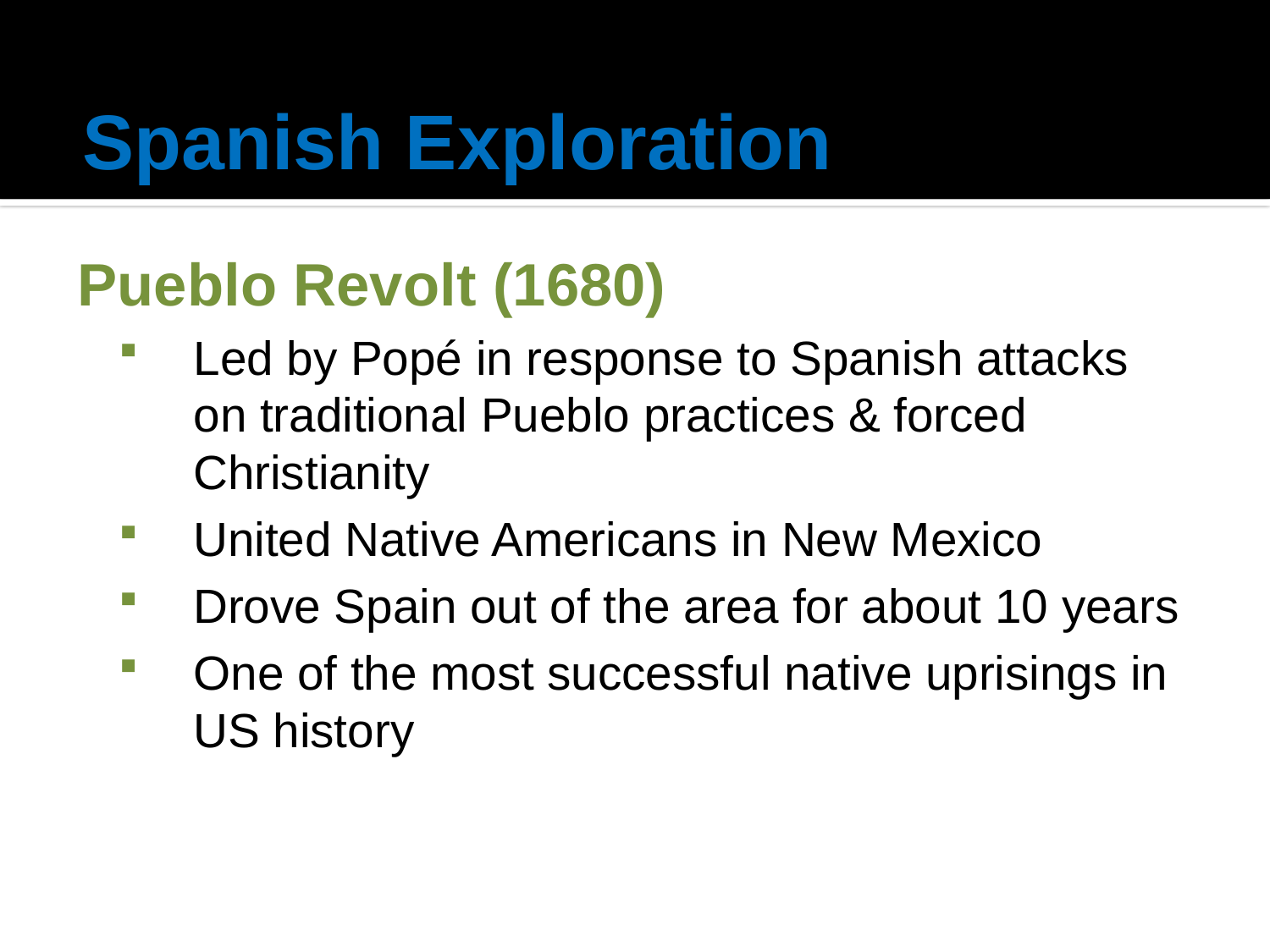

# Spanish Exploration
Pueblo Revolt (1680)
Led by Popé in response to Spanish attacks on traditional Pueblo practices & forced Christianity
United Native Americans in New Mexico
Drove Spain out of the area for about 10 years
One of the most successful native uprisings in US history